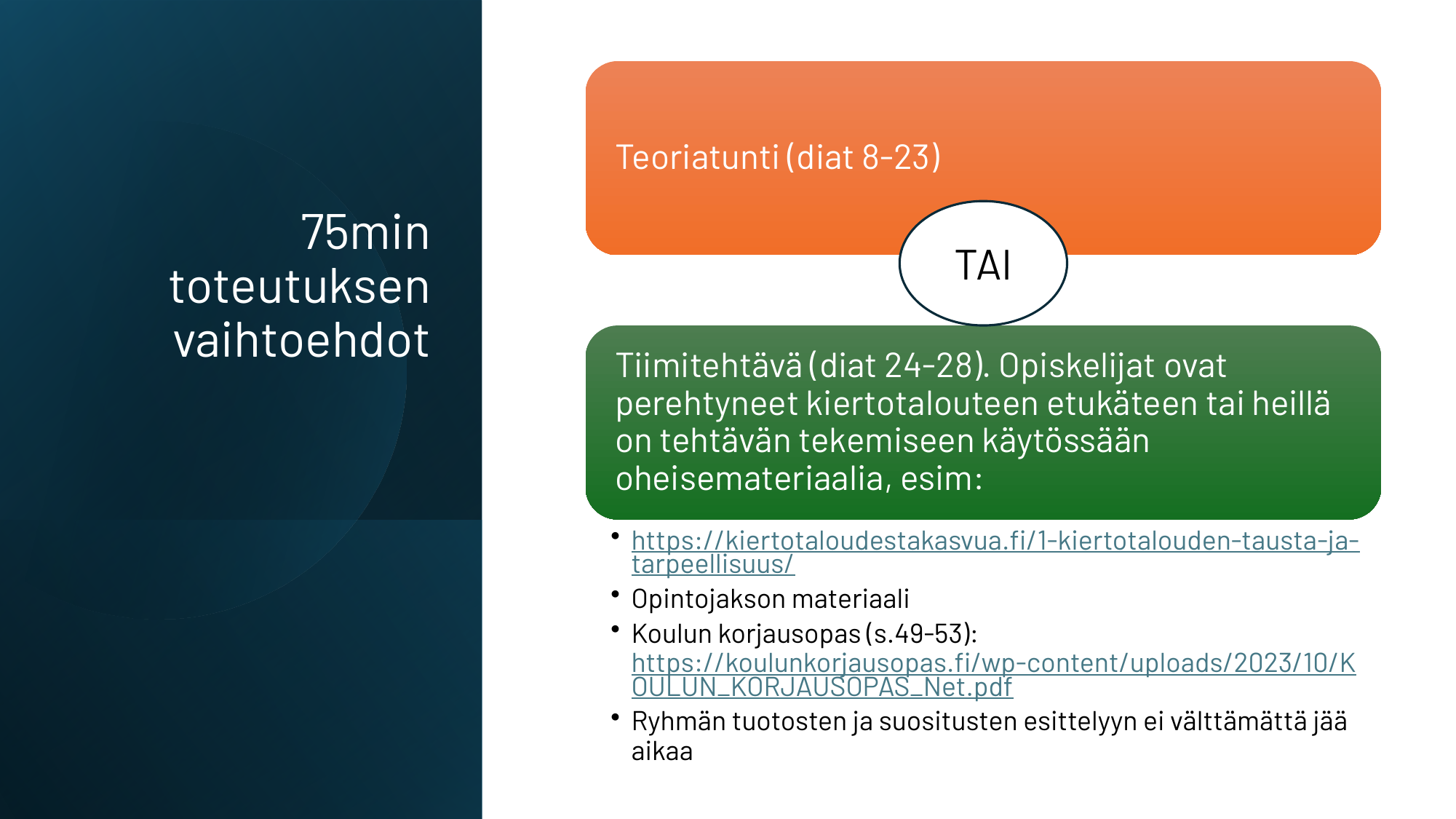

Teoriatunti (diat 8-23)
Tiimitehtävä (diat 24-28). Opiskelijat ovat perehtyneet kiertotalouteen etukäteen tai heillä on tehtävän tekemiseen käytössään oheisemateriaalia, esim:
https://kiertotaloudestakasvua.fi/1-kiertotalouden-tausta-ja-tarpeellisuus/
Opintojakson materiaali
Koulun korjausopas (s.49-53): https://koulunkorjausopas.fi/wp-content/uploads/2023/10/KOULUN_KORJAUSOPAS_Net.pdf
Ryhmän tuotosten ja suositusten esittelyyn ei välttämättä jää aikaa

# 75min toteutuksen vaihtoehdot

TAI